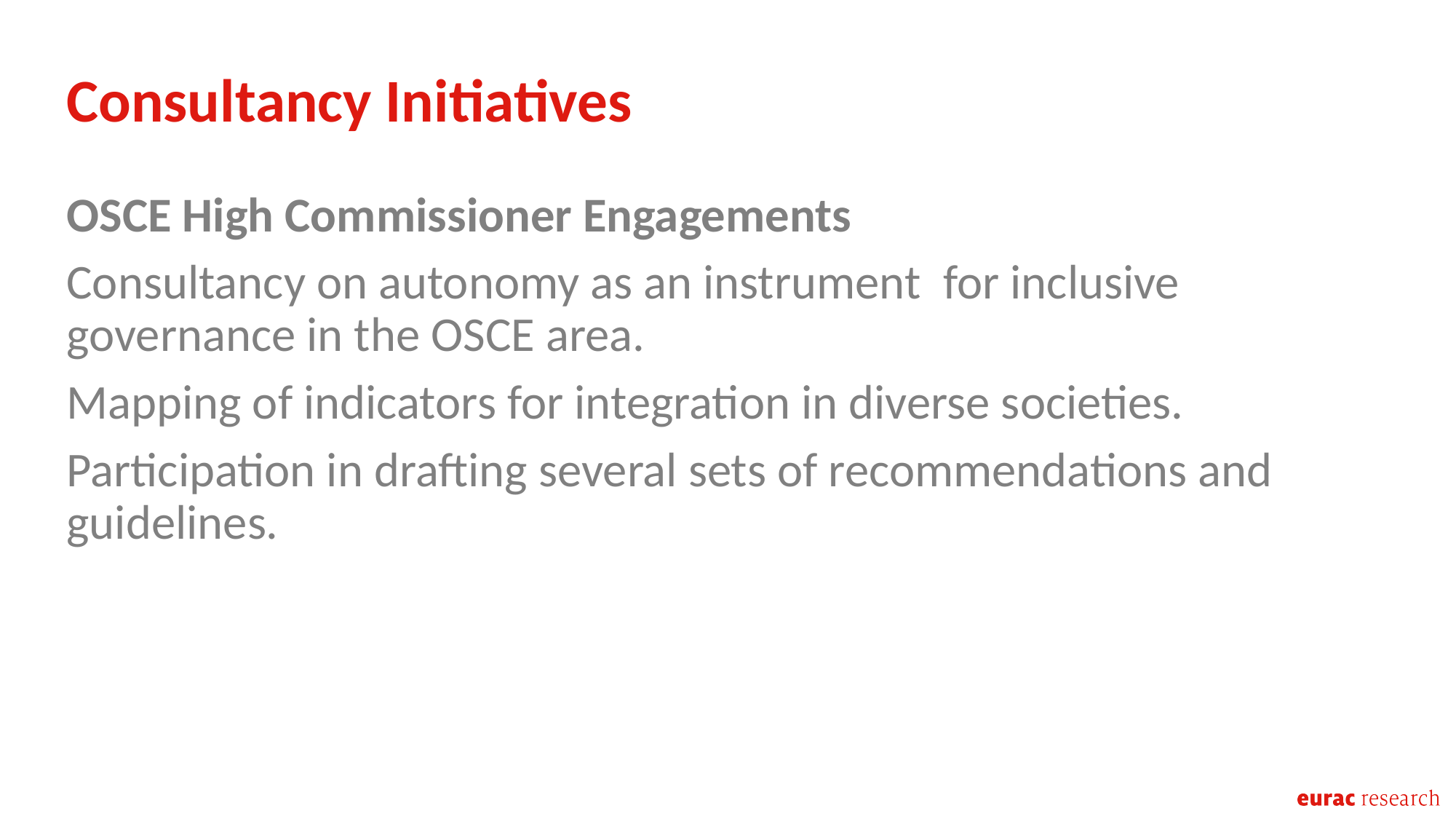

Consultancy Initiatives

OSCE High Commissioner Engagements
Consultancy on autonomy as an instrument  for inclusive governance in the OSCE area.
Mapping of indicators for integration in diverse societies.
Participation in drafting several sets of recommendations and guidelines.